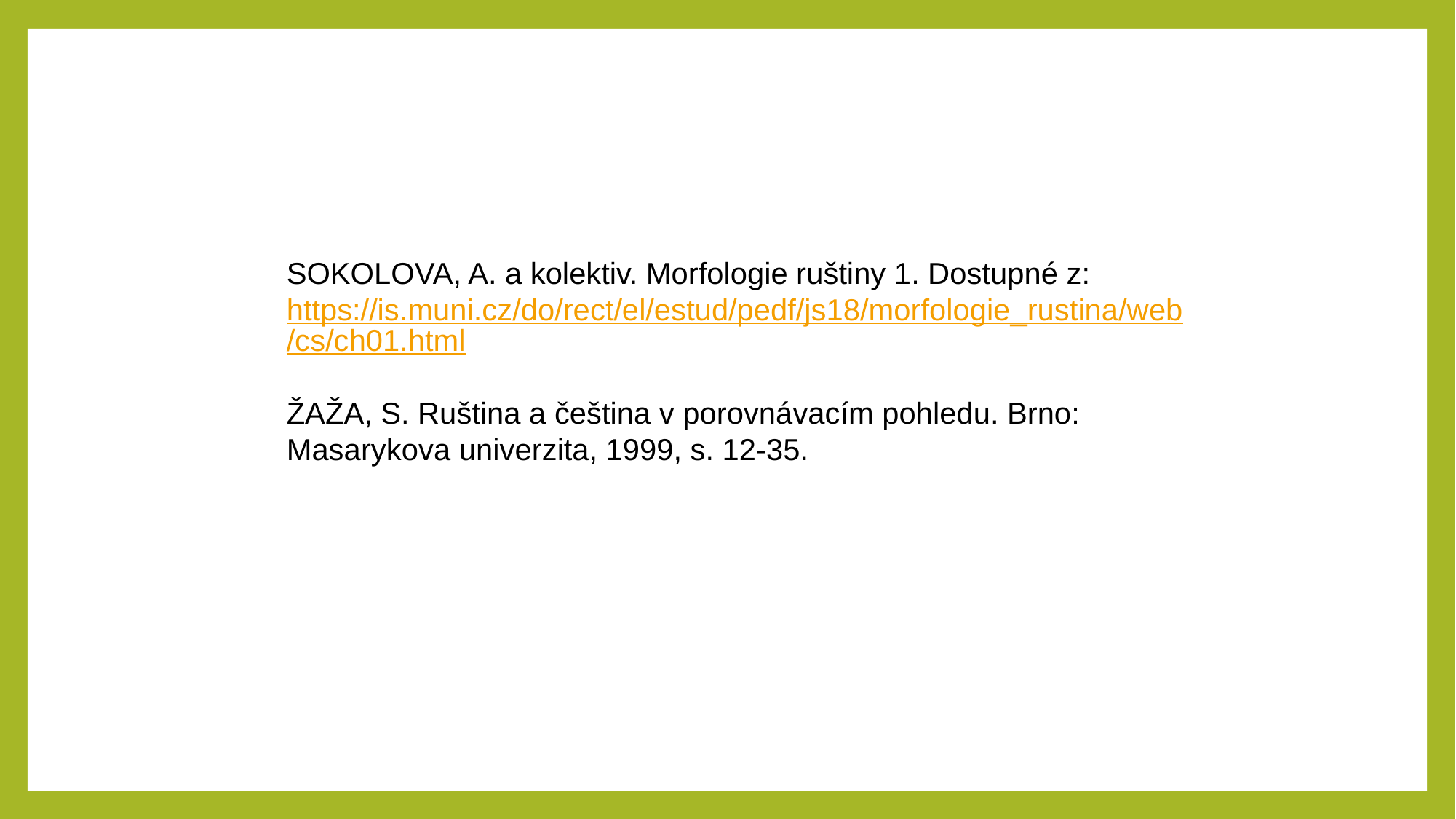

SOKOLOVA, A. a kolektiv. Morfologie ruštiny 1. Dostupné z: https://is.muni.cz/do/rect/el/estud/pedf/js18/morfologie_rustina/web/cs/ch01.html

ŽAŽA, S. Ruština a čeština v porovnávacím pohledu. Brno: Masarykova univerzita, 1999, s. 12-35.